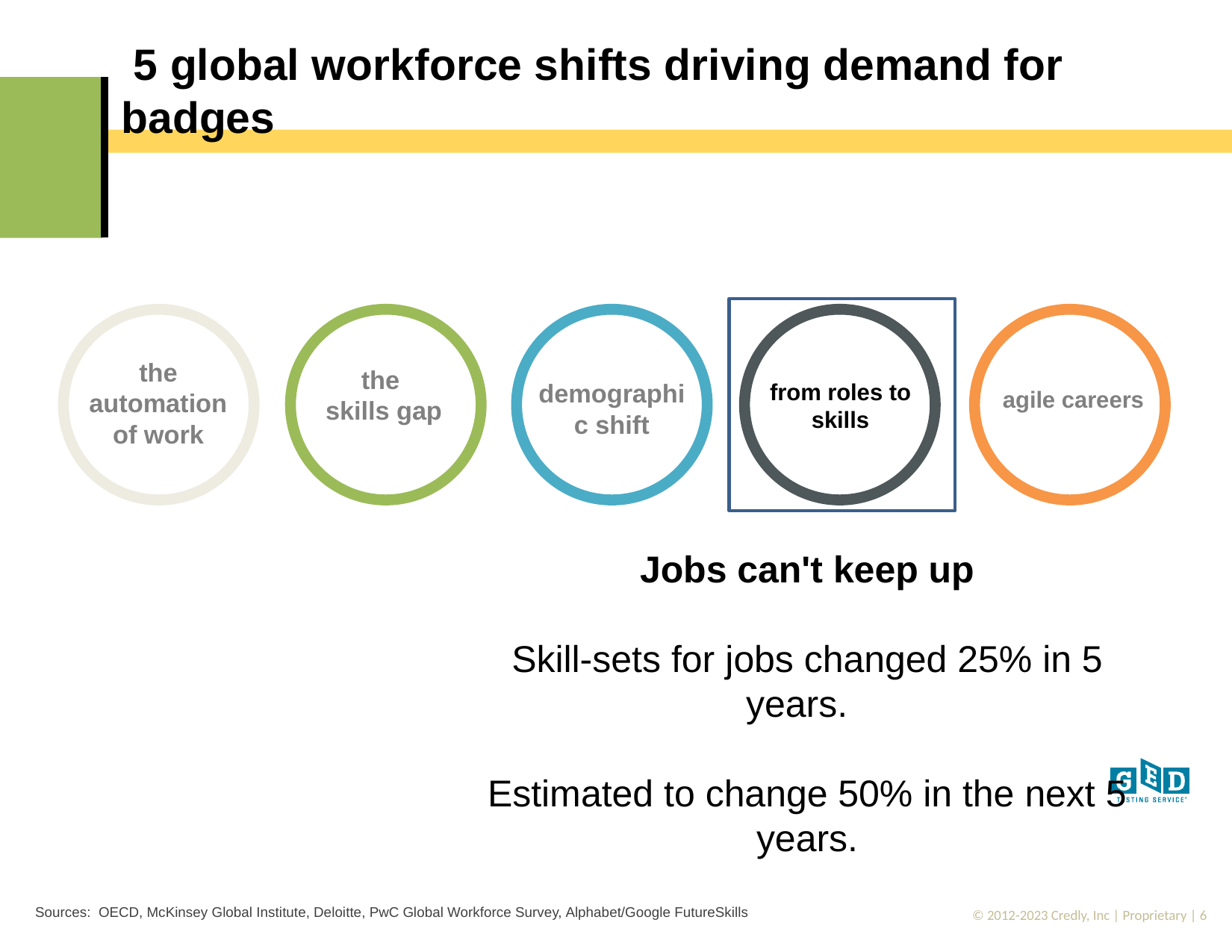

# 5 global workforce shifts driving demand for badges

the automation of work
the
 skills gap
from roles to skills
demographic shift
agile careers
Jobs can't keep up

Skill-sets for jobs changed 25% in 5 years.

Estimated to change 50% in the next 5 years.

© 2012-2023 Credly, Inc | Proprietary | 6
Sources:  OECD, McKinsey Global Institute, Deloitte, PwC Global Workforce Survey, Alphabet/Google FutureSkills